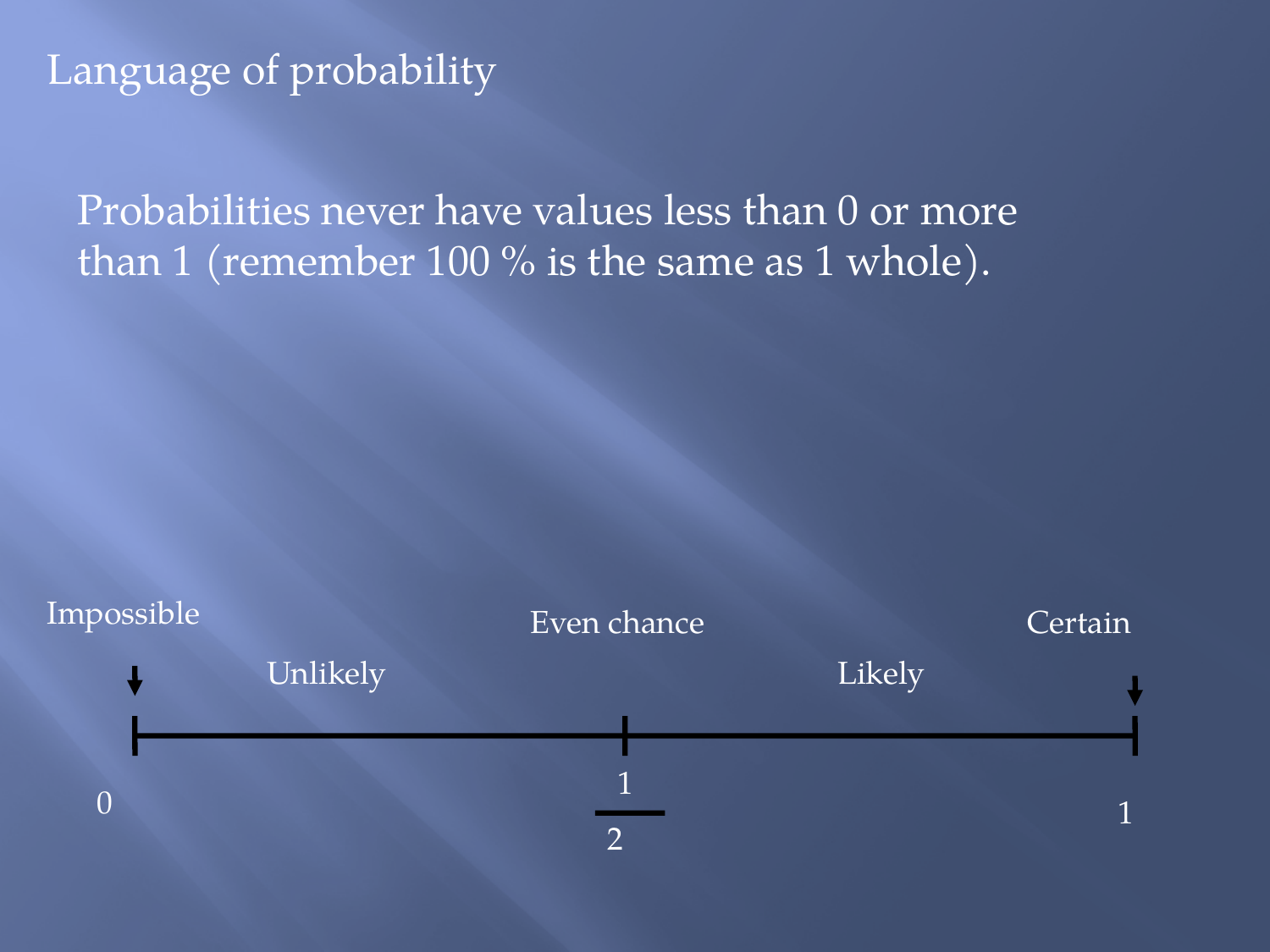

Language of probability
Probabilities never have values less than 0 or more than 1 (remember 100 % is the same as 1 whole).

Impossible
Even chance
Certain
Unlikely
Likely

2
1
0
1